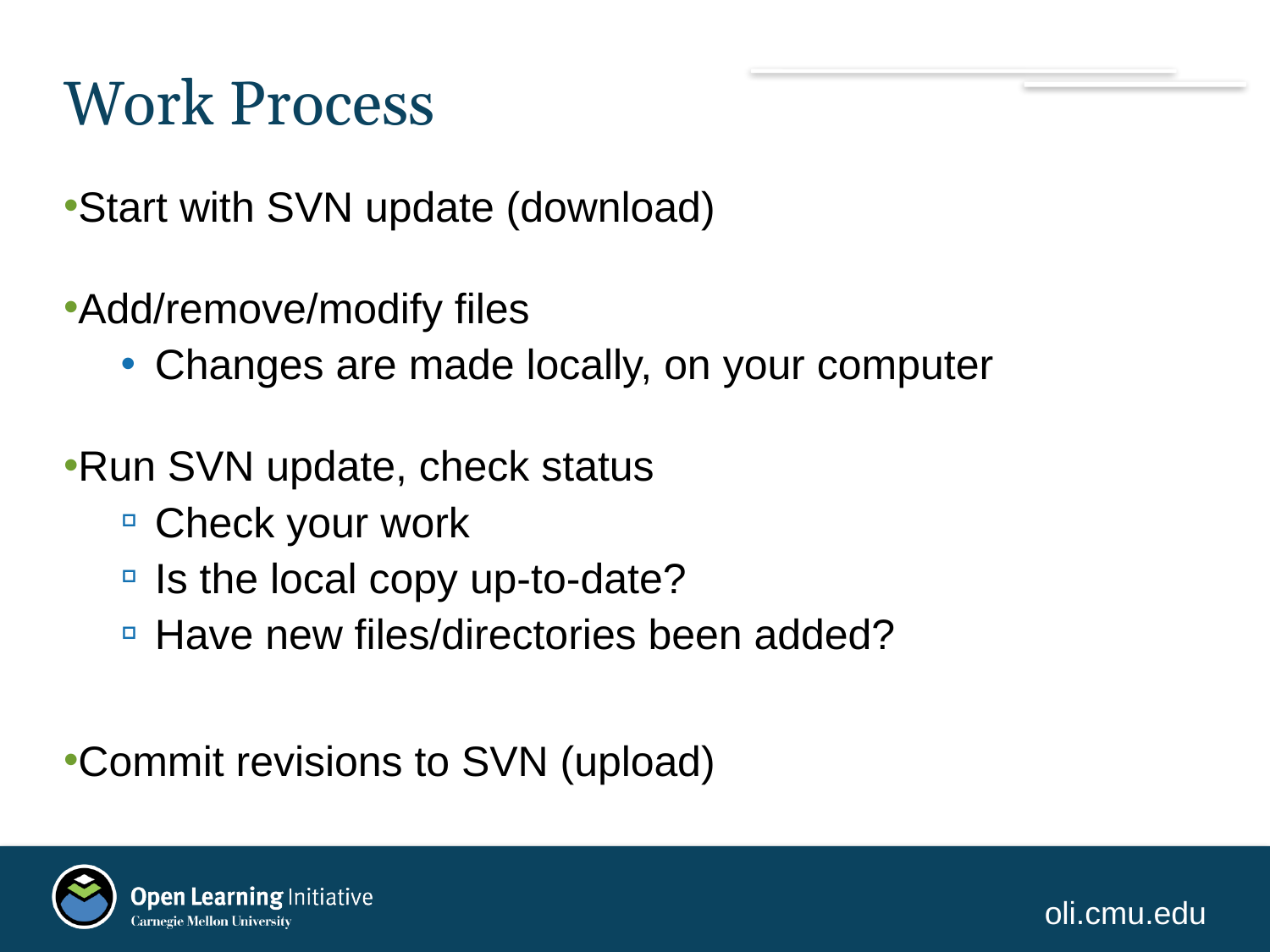

# Work Process
Start with SVN update (download)

Add/remove/modify files
Changes are made locally, on your computer

Run SVN update, check status
Check your work
Is the local copy up-to-date?
Have new files/directories been added?

Commit revisions to SVN (upload)